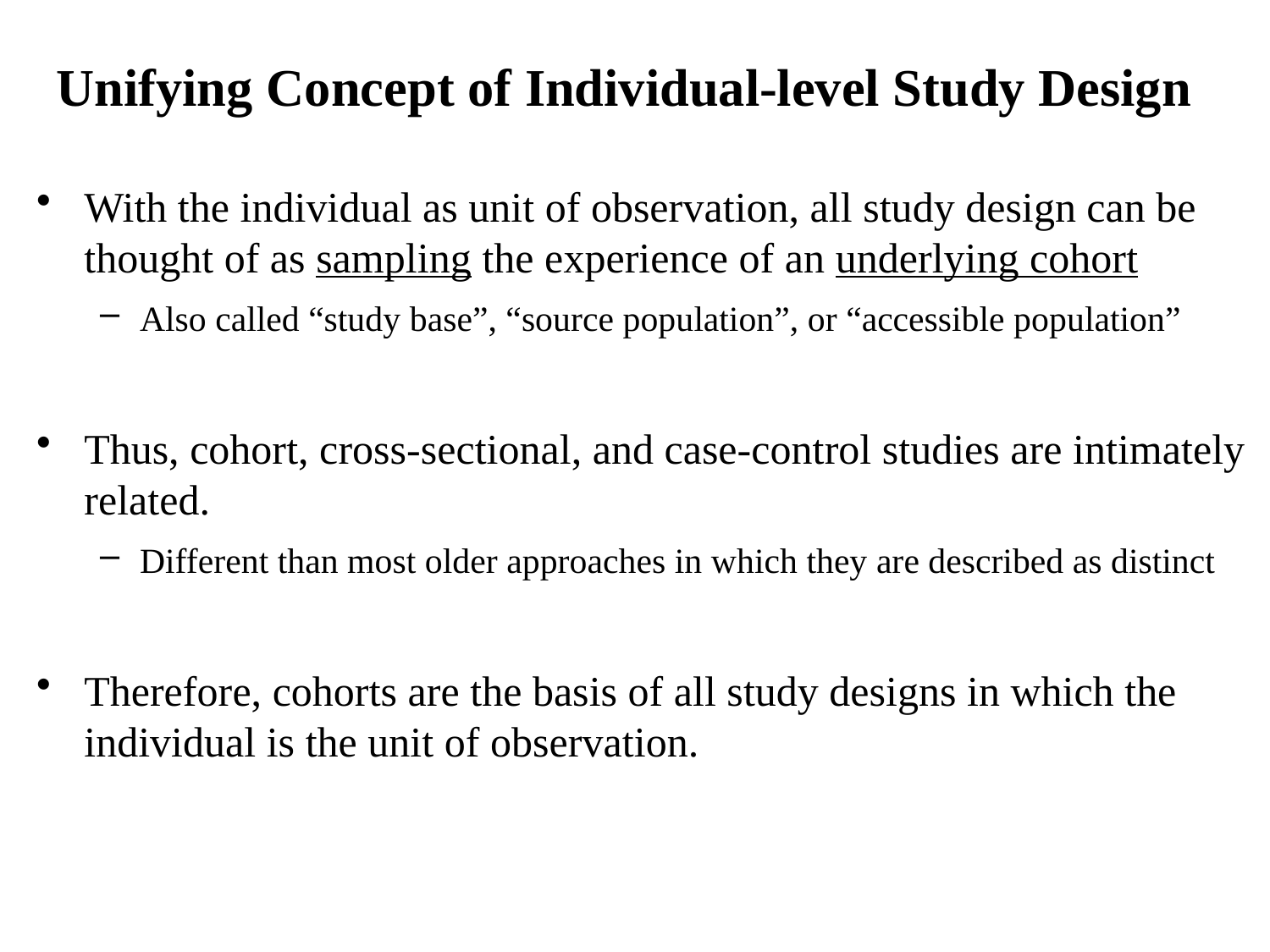

Unifying Concept of Individual-level Study Design

With the individual as unit of observation, all study design can be thought of as sampling the experience of an underlying cohort
Also called “study base”, “source population”, or “accessible population”

Thus, cohort, cross-sectional, and case-control studies are intimately related.
Different than most older approaches in which they are described as distinct

Therefore, cohorts are the basis of all study designs in which the individual is the unit of observation.